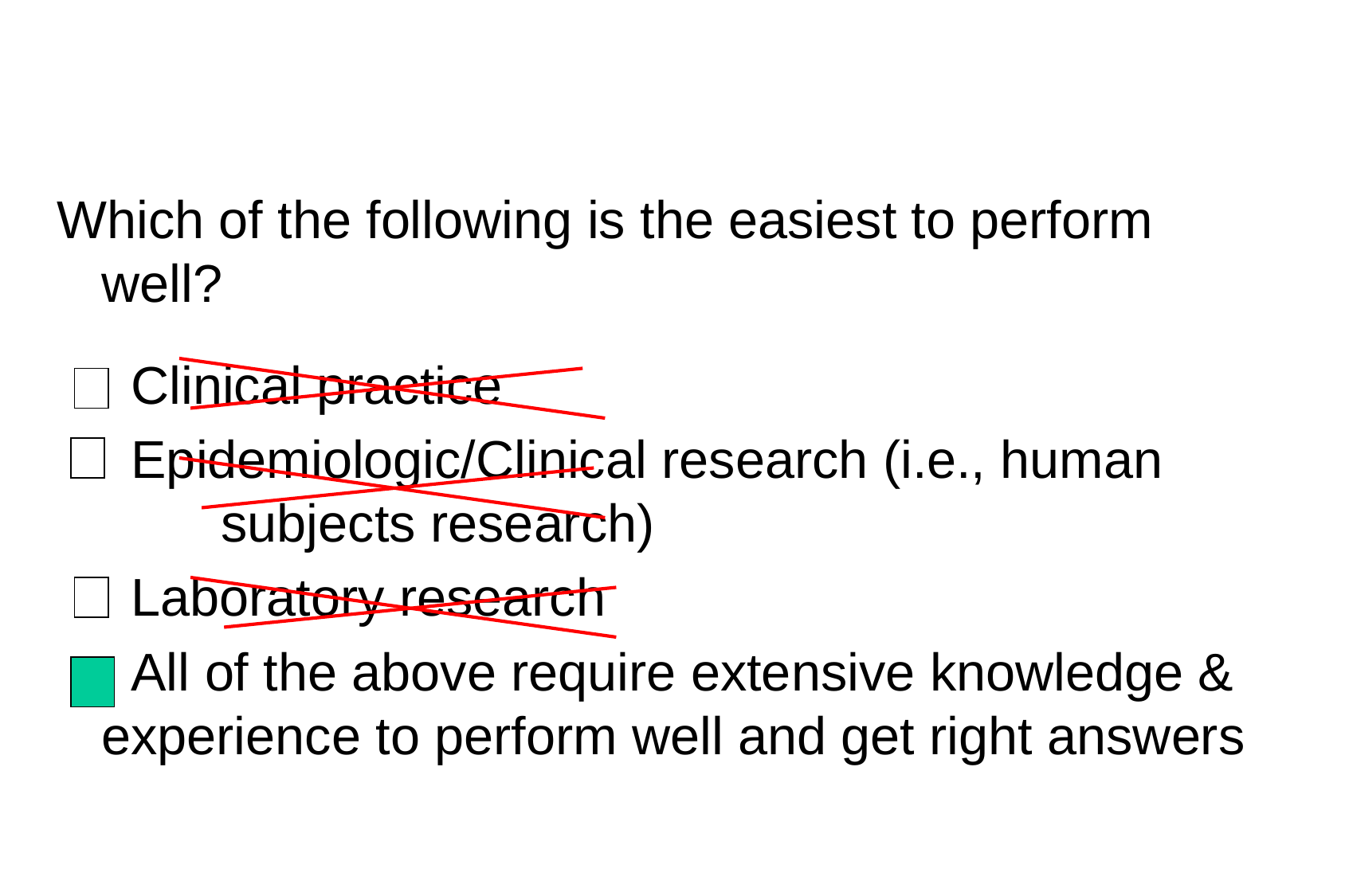

Which of the following is the easiest to perform well?

	  Clinical practice
	  Epidemiologic/Clinical research (i.e., human      	subjects research)
	  Laboratory research
	  All of the above require extensive knowledge & experience to perform well and get right answers